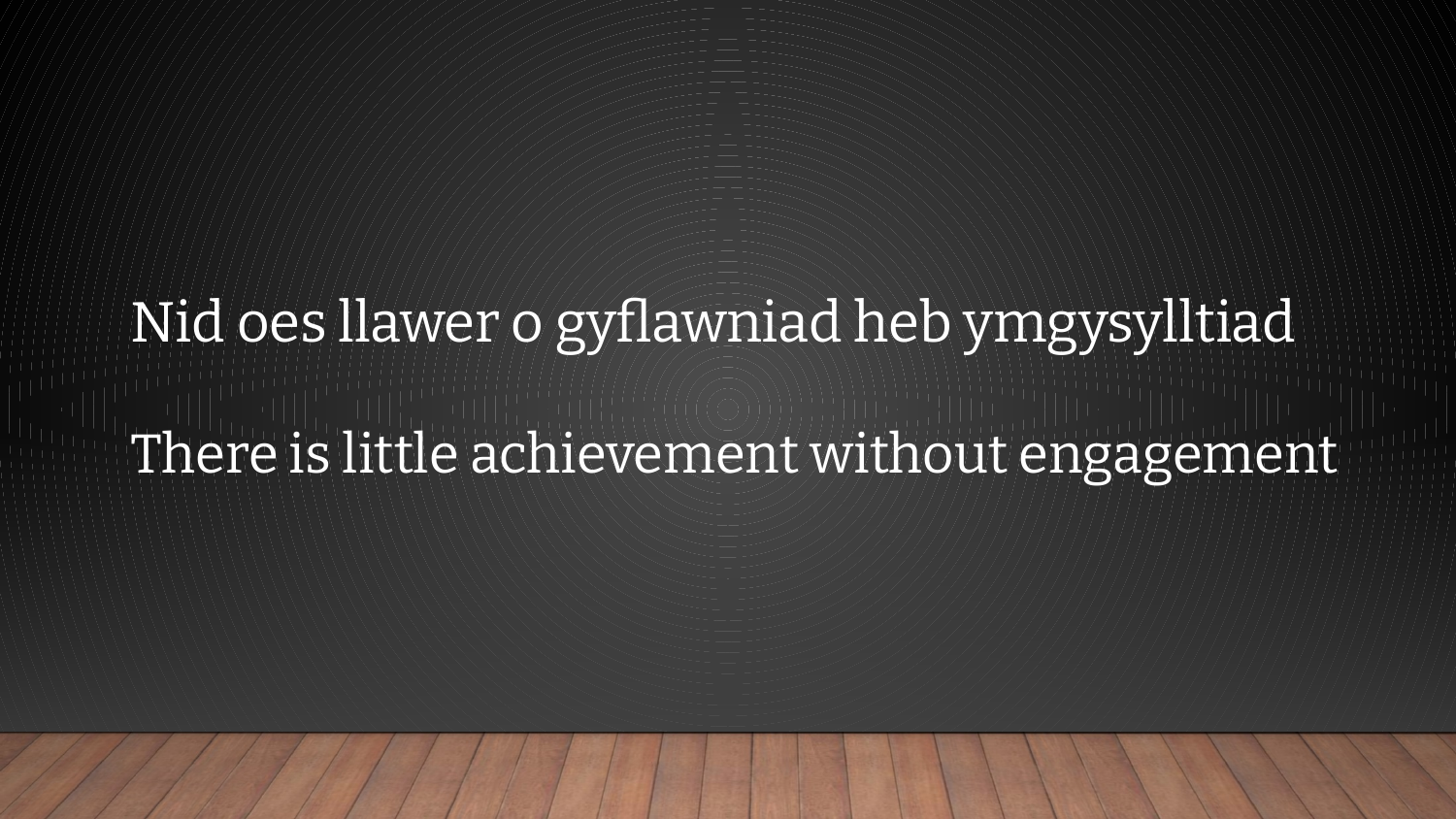

Nid oes llawer o gyflawniad heb ymgysylltiad
There is little achievement without engagement